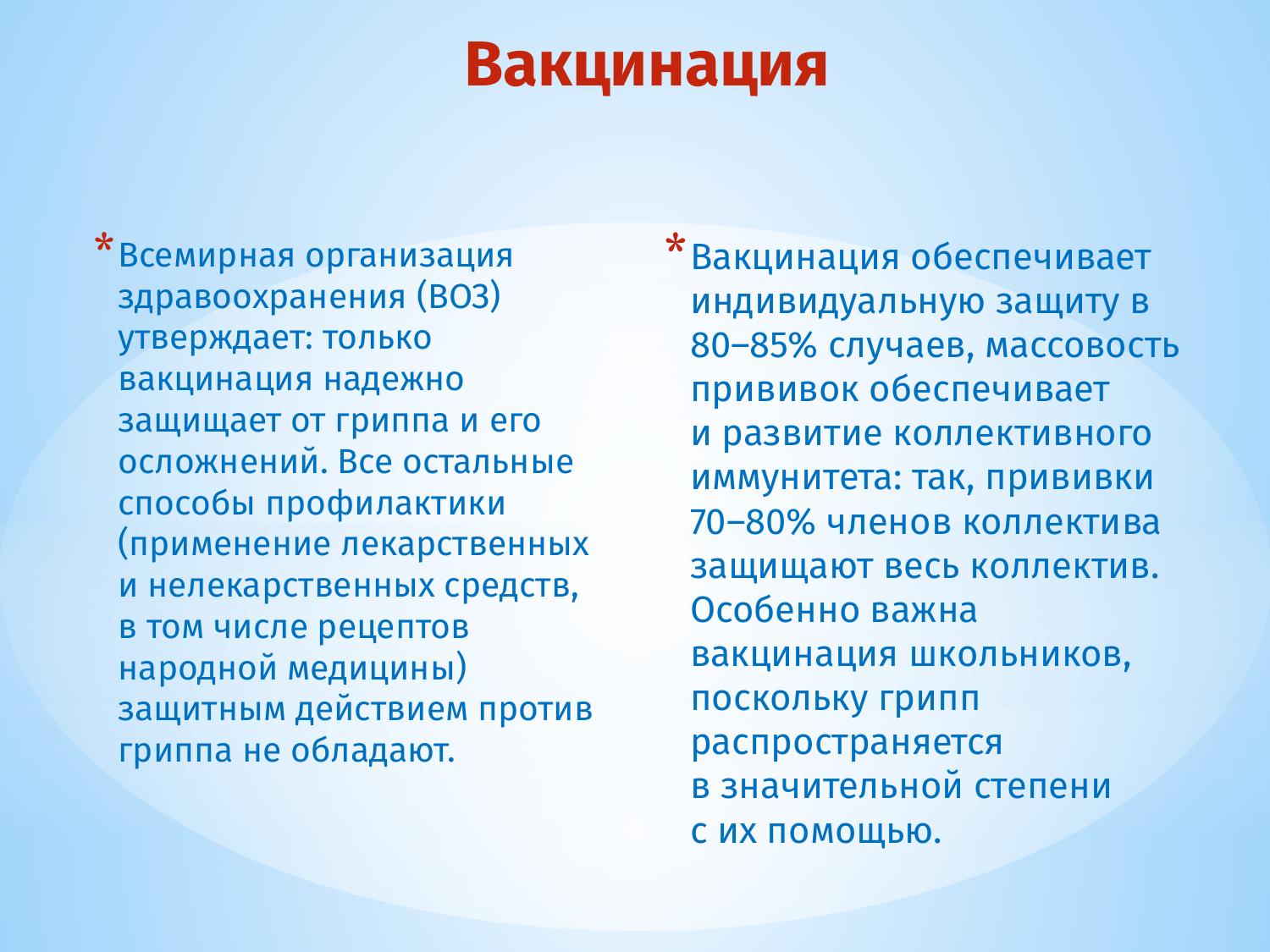

# Вакцинация
Всемирная организация здравоохранения (ВОЗ) утверждает: только вакцинация надежно защищает от гриппа и его осложнений. Все остальные способы профилактики (применение лекарственных и нелекарственных средств, в том числе рецептов народной медицины) защитным действием против гриппа не обладают.
Вакцинация обеспечивает индивидуальную защиту в 80–85% случаев, массовость прививок обеспечивает и развитие коллективного иммунитета: так, прививки 70–80% членов коллектива защищают весь коллектив. Особенно важна вакцинация школьников, поскольку грипп распространяется в значительной степени с их помощью.